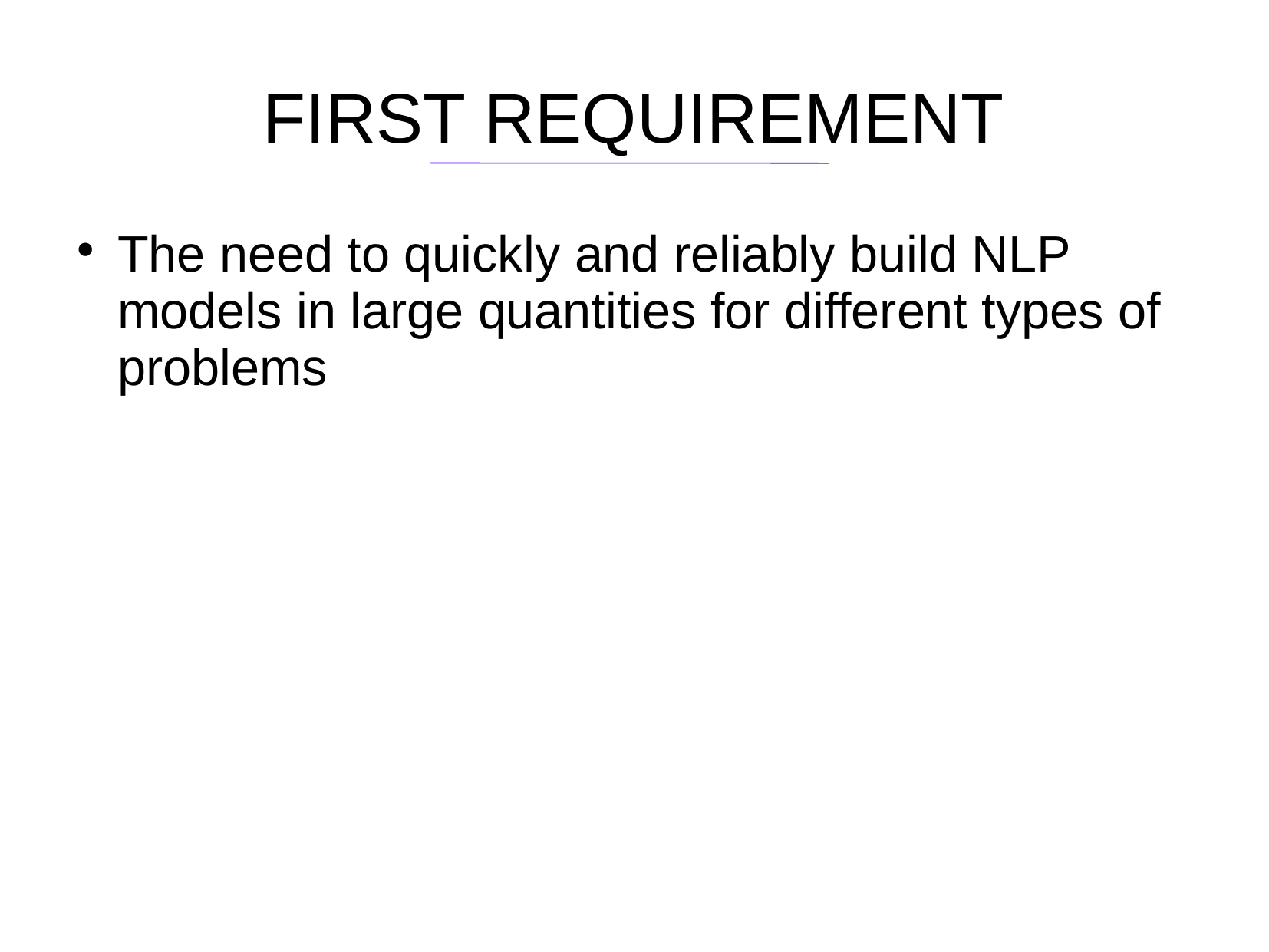

FIRST REQUIREMENT

The need to quickly and reliably build NLP models in large quantities for different types of problems